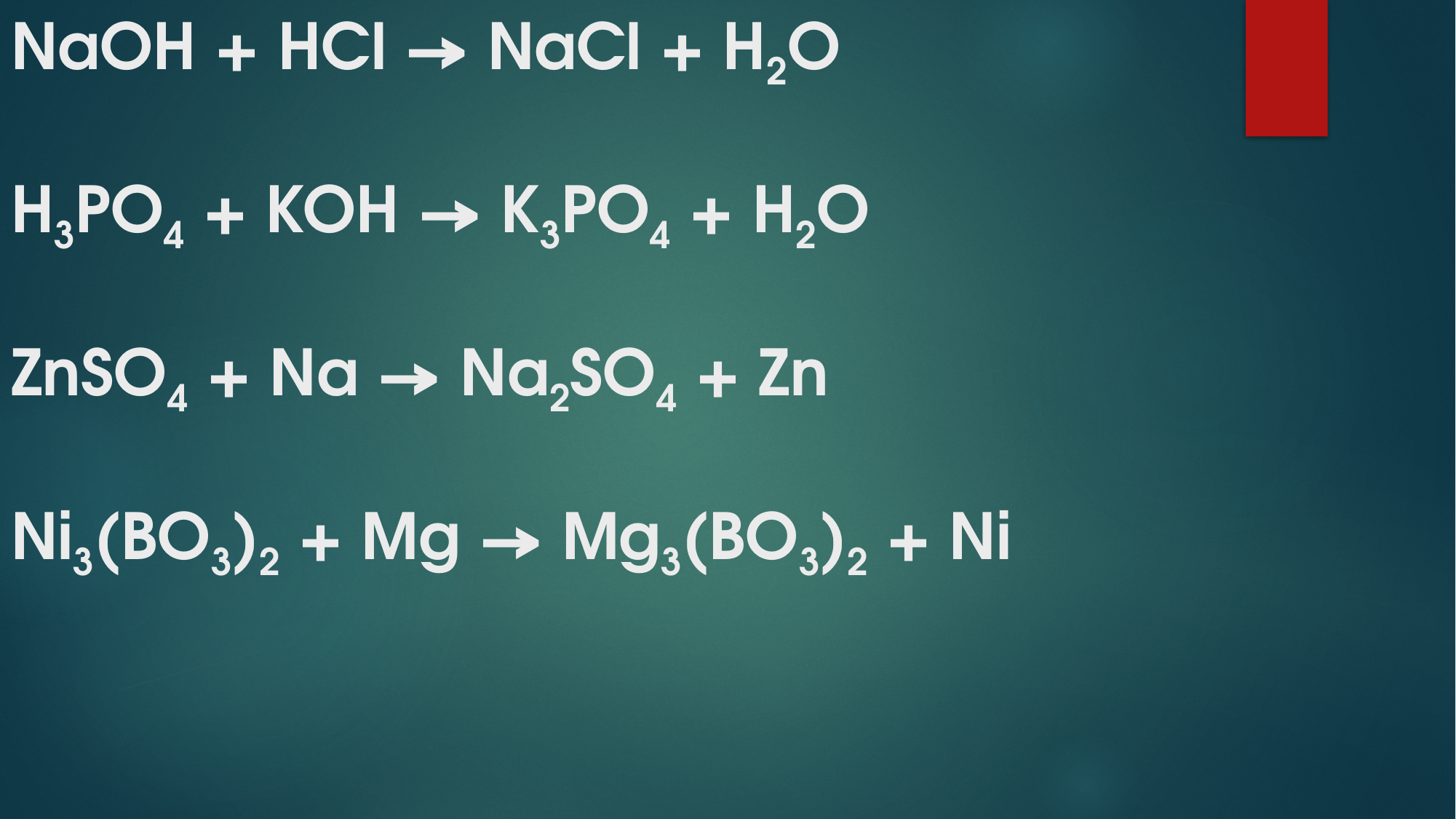

# NaOH + HCl → NaCl + H2O H3PO4 + KOH → K3PO4 + H2O ZnSO4 + Na → Na2SO4 + Zn Ni3(BO3)2 + Mg → Mg3(BO3)2 + Ni